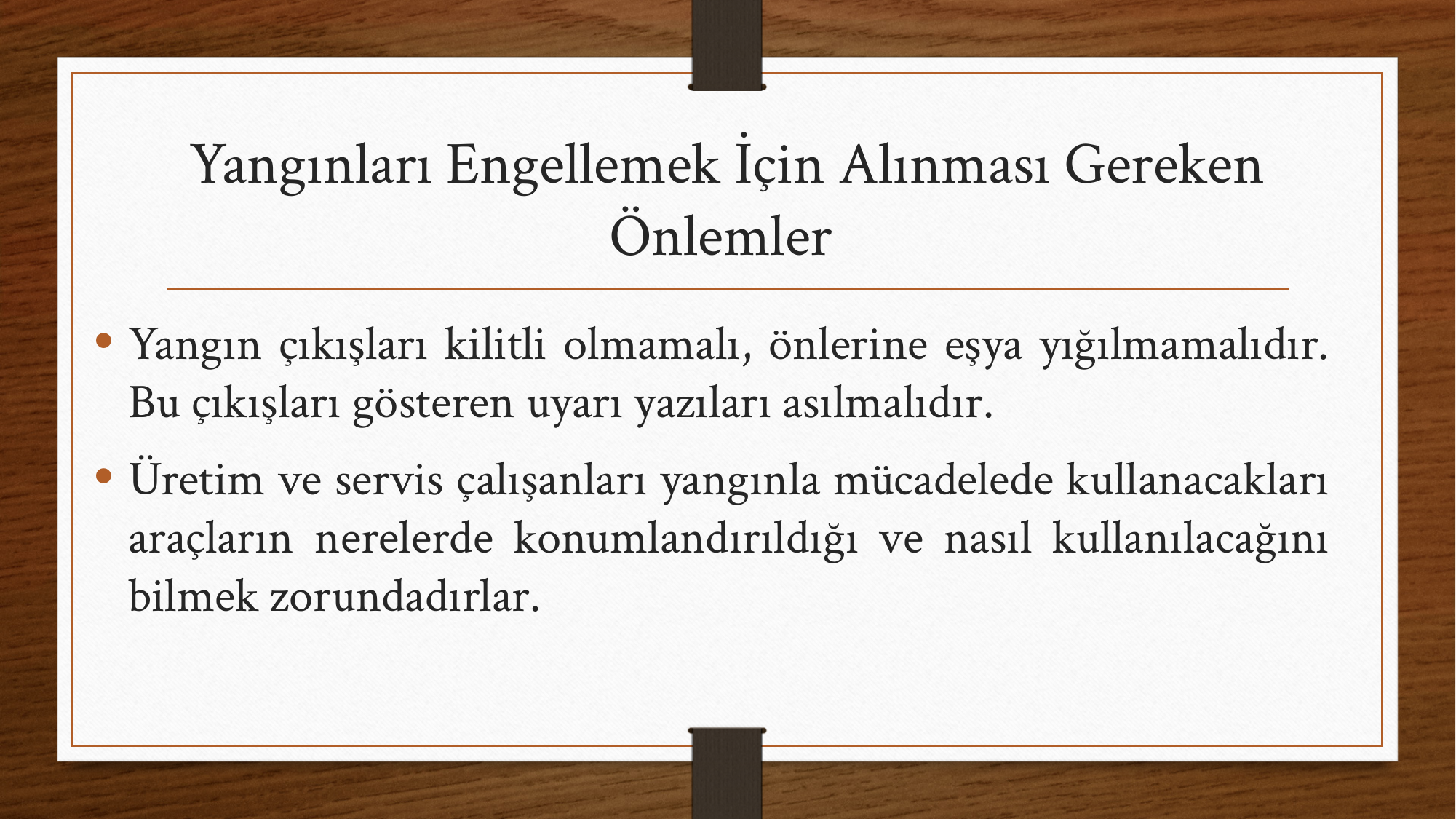

# Yangınları Engellemek İçin Alınması Gereken Önlemler
Yangın çıkışları kilitli olmamalı, önlerine eşya yığılmamalıdır. Bu çıkışları gösteren uyarı yazıları asılmalıdır.
Üretim ve servis çalışanları yangınla mücadelede kullanacakları araçların nerelerde konumlandırıldığı ve nasıl kullanılacağını bilmek zorundadırlar.